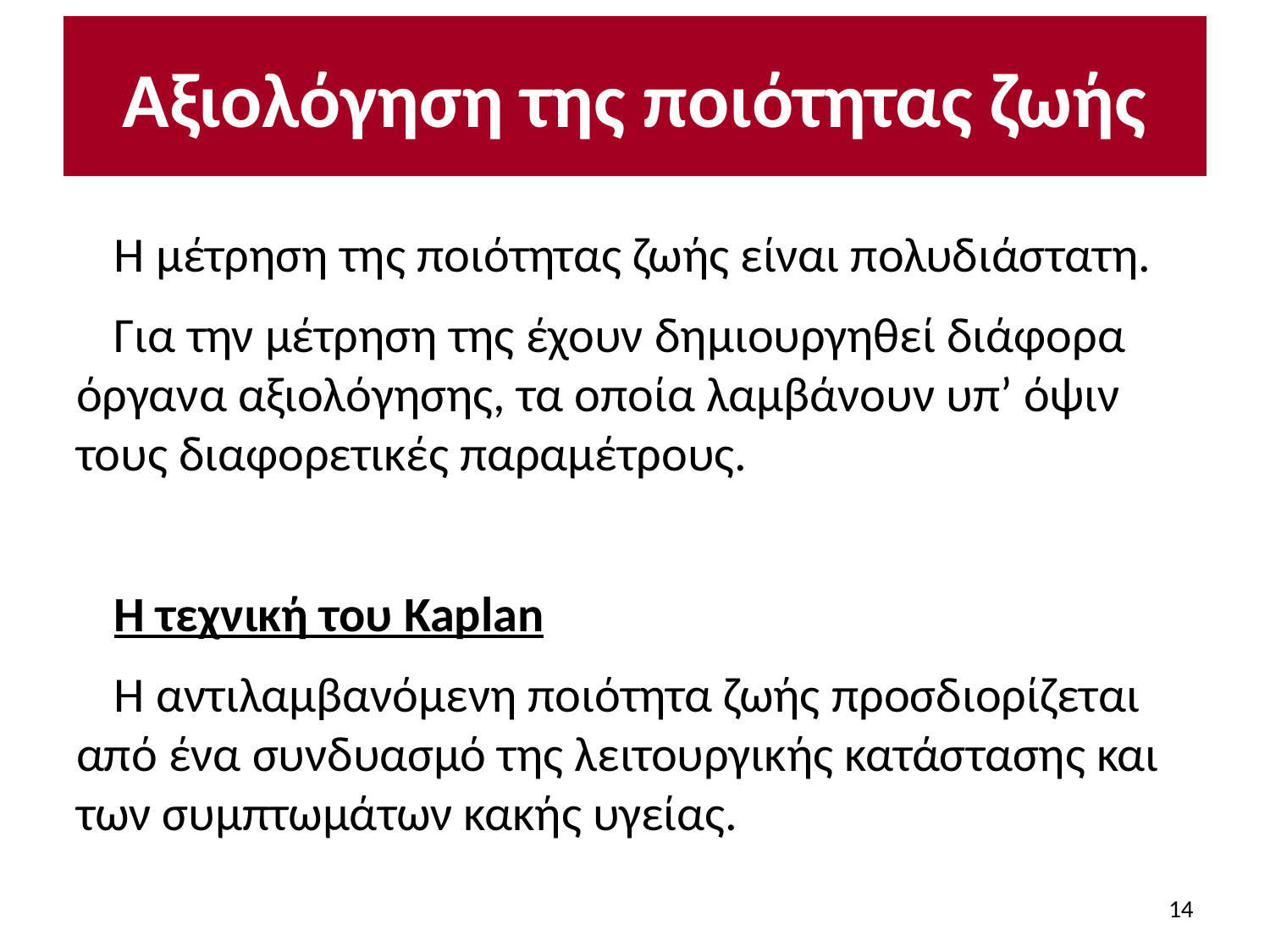

# Αξιολόγηση της ποιότητας ζωής
Η μέτρηση της ποιότητας ζωής είναι πολυδιάστατη.
Για την μέτρηση της έχουν δημιουργηθεί διάφορα όργανα αξιολόγησης, τα οποία λαμβάνουν υπ’ όψιν τους διαφορετικές παραμέτρους.

Η τεχνική του Kaplan
Η αντιλαμβανόμενη ποιότητα ζωής προσδιορίζεται από ένα συνδυασμό της λειτουργικής κατάστασης και των συμπτωμάτων κακής υγείας.

14